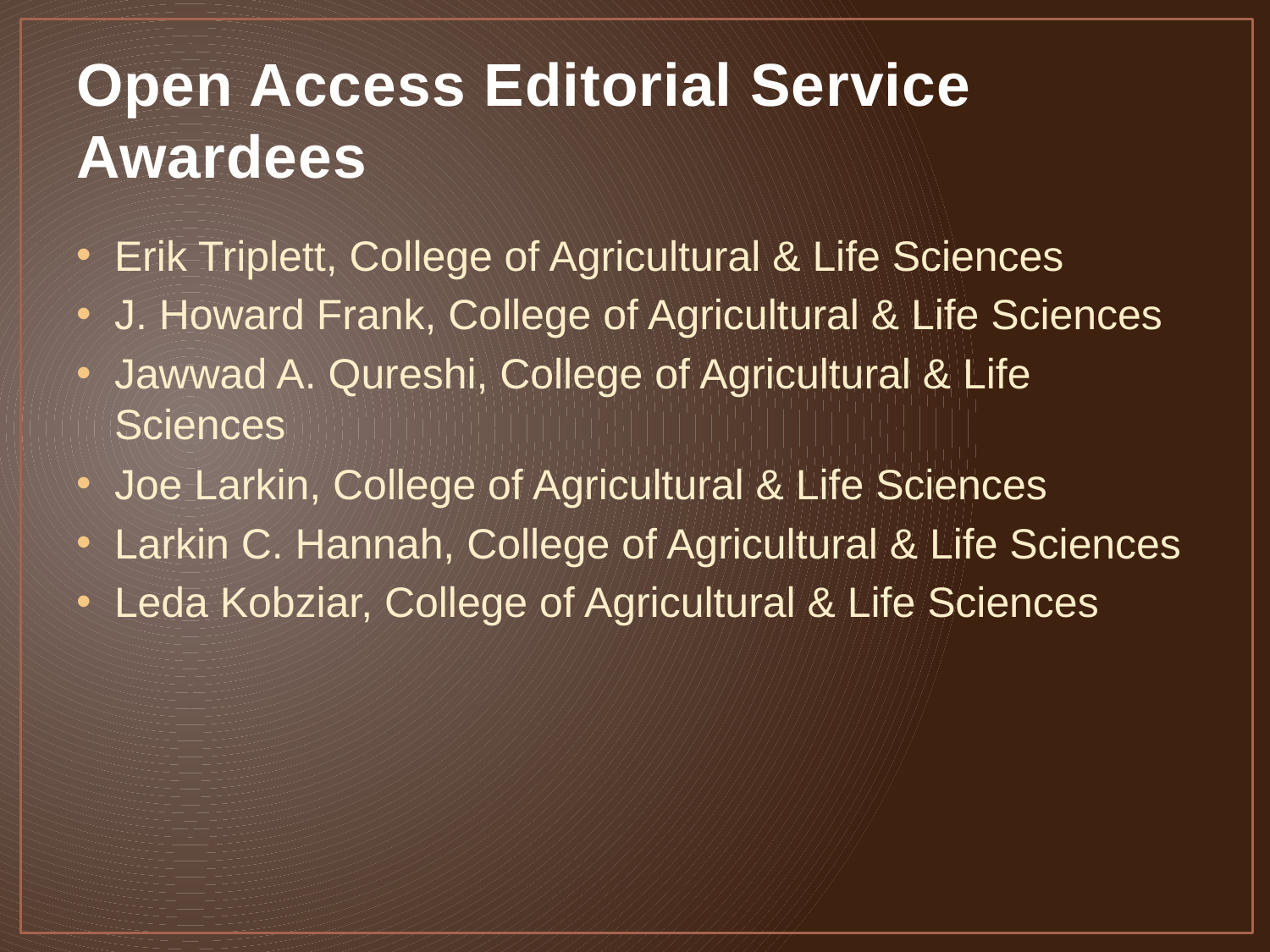

# Open Access Editorial Service Awardees
Erik Triplett, College of Agricultural & Life Sciences
J. Howard Frank, College of Agricultural & Life Sciences
Jawwad A. Qureshi, College of Agricultural & Life Sciences
Joe Larkin, College of Agricultural & Life Sciences
Larkin C. Hannah, College of Agricultural & Life Sciences
Leda Kobziar, College of Agricultural & Life Sciences